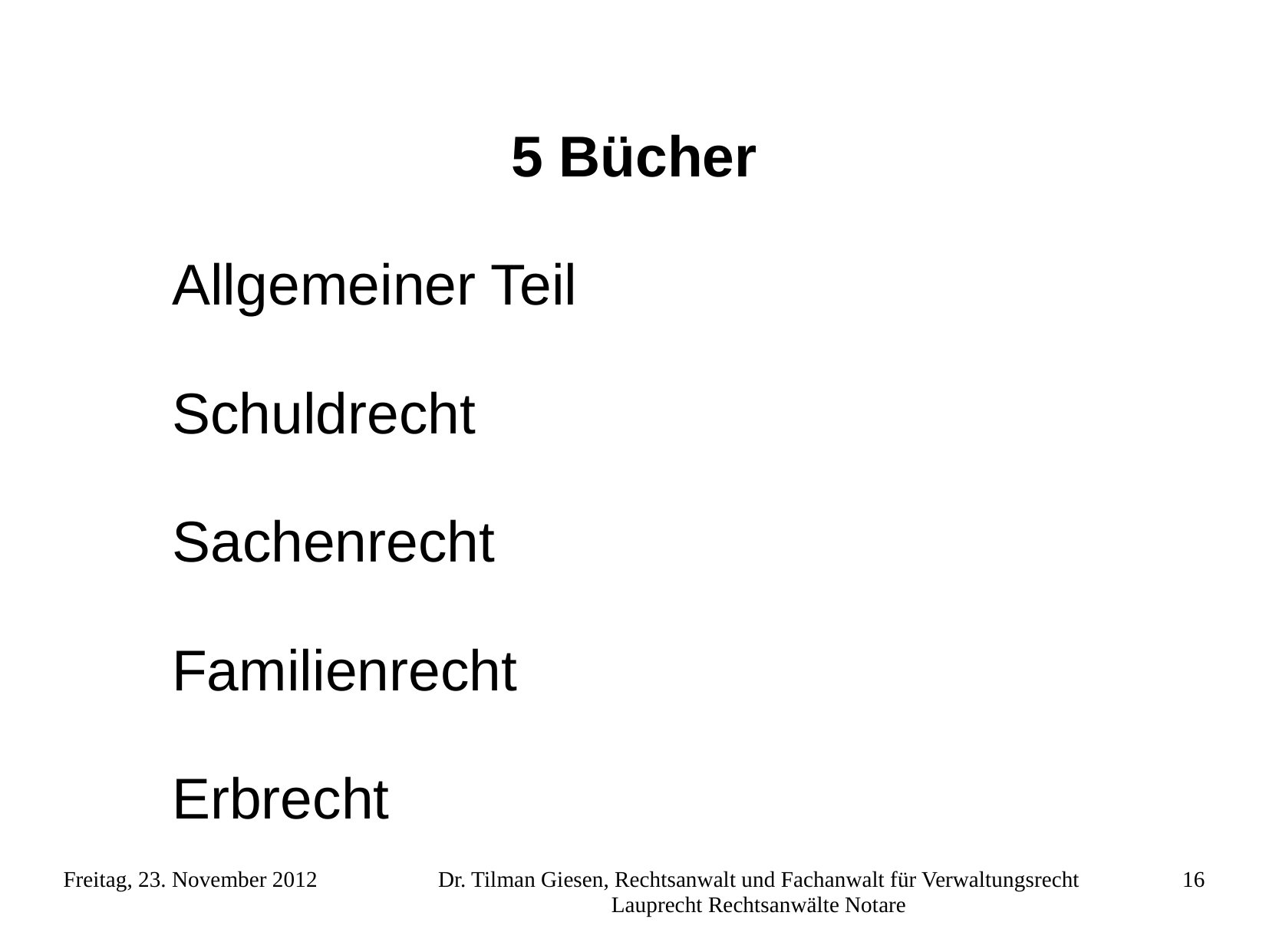

5 Bücher

Allgemeiner Teil

Schuldrecht

Sachenrecht

Familienrecht

Erbrecht
Freitag, 23. November 2012
Dr. Tilman Giesen, Rechtsanwalt und Fachanwalt für Verwaltungsrecht Lauprecht Rechtsanwälte Notare
16